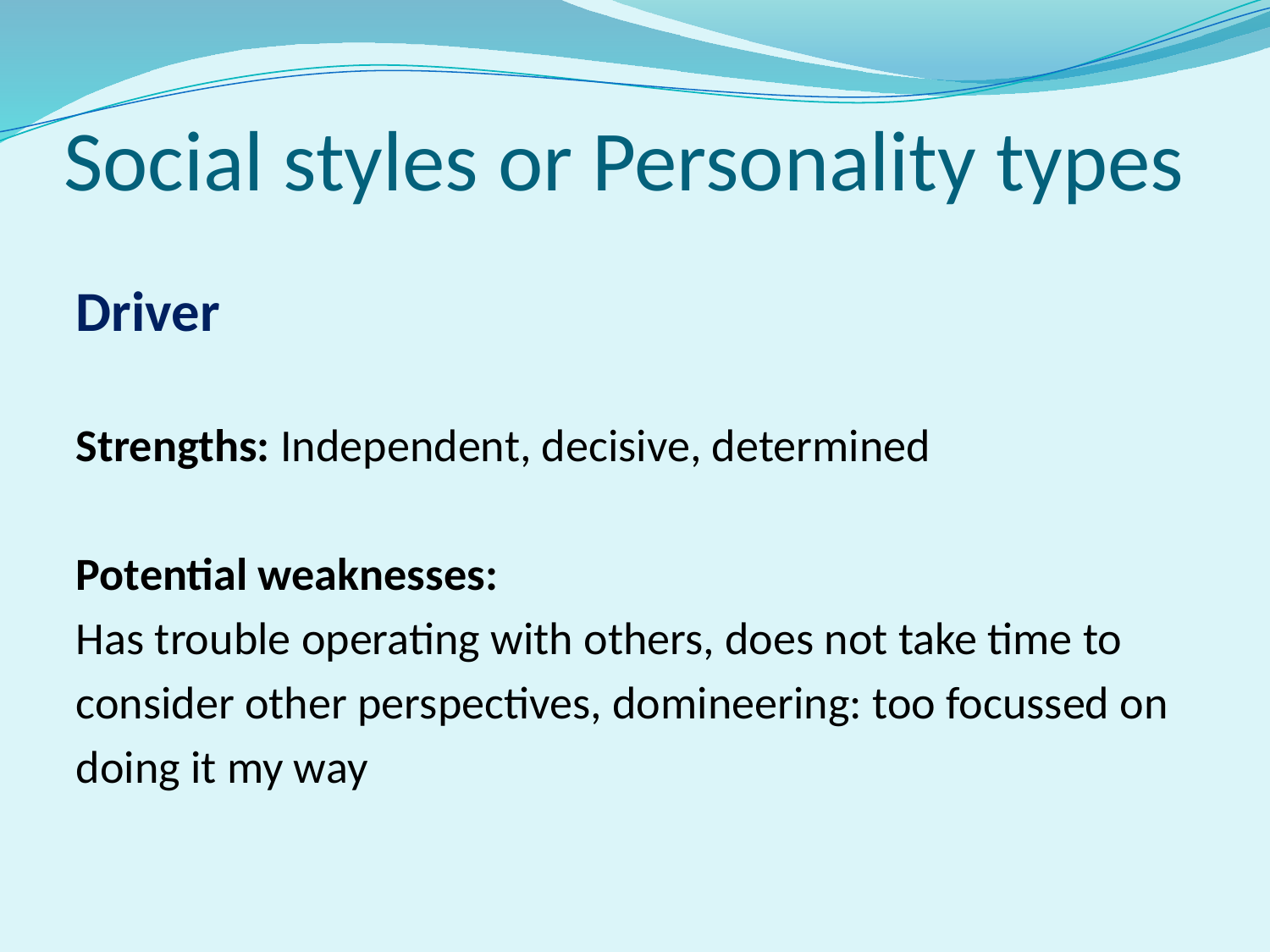

# Social styles or Personality types
Driver

Strengths: Independent, decisive, determined

Potential weaknesses:
Has trouble operating with others, does not take time to
consider other perspectives, domineering: too focussed on
doing it my way